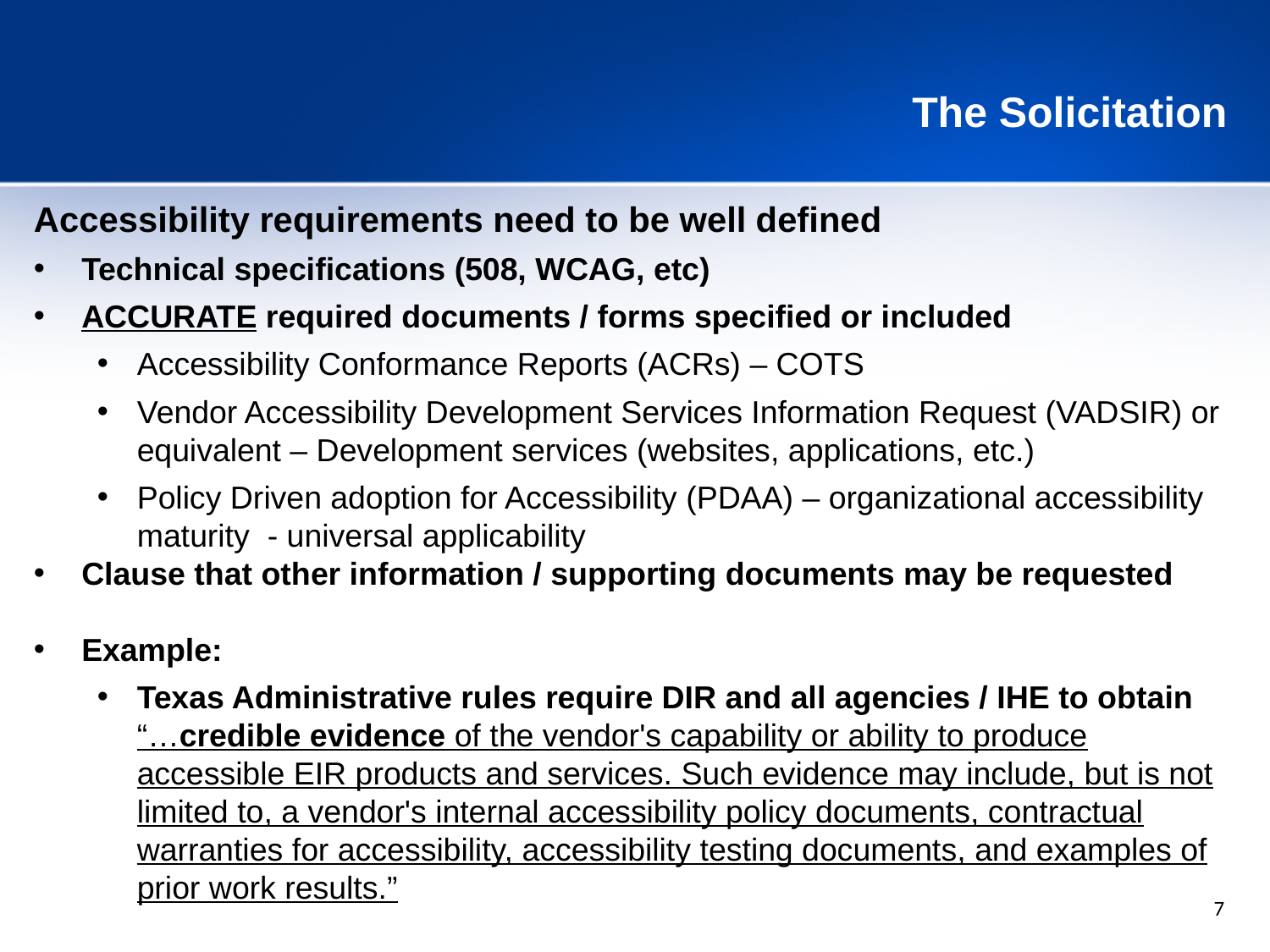

The Solicitation
Accessibility requirements need to be well defined
Technical specifications (508, WCAG, etc)
ACCURATE required documents / forms specified or included
Accessibility Conformance Reports (ACRs) – COTS
Vendor Accessibility Development Services Information Request (VADSIR) or equivalent – Development services (websites, applications, etc.)
Policy Driven adoption for Accessibility (PDAA) – organizational accessibility maturity  - universal applicability
Clause that other information / supporting documents may be requested

Example:
Texas Administrative rules require DIR and all agencies / IHE to obtain “…credible evidence of the vendor's capability or ability to produce accessible EIR products and services. Such evidence may include, but is not limited to, a vendor's internal accessibility policy documents, contractual warranties for accessibility, accessibility testing documents, and examples of prior work results.”

7